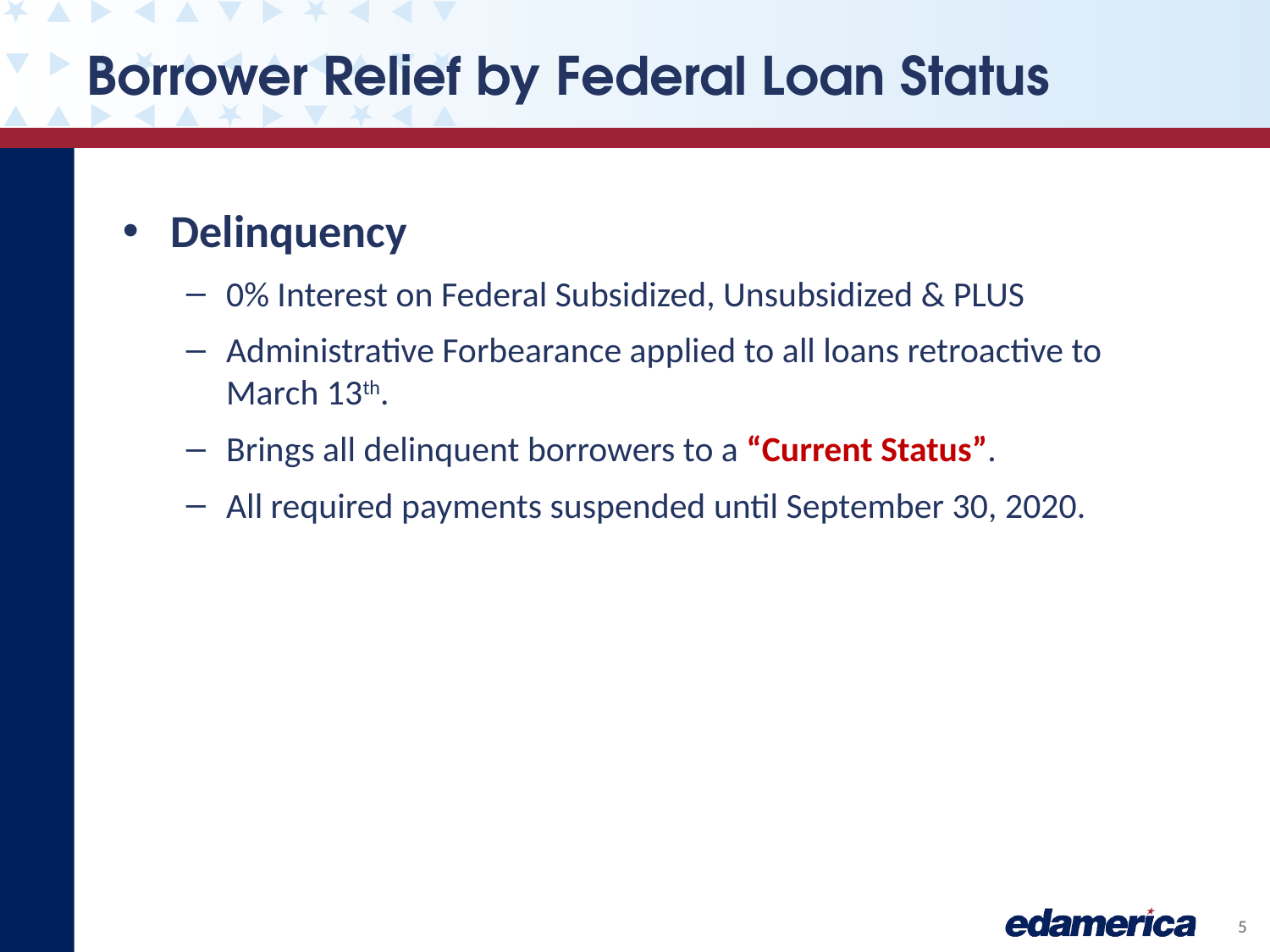

# Borrower Relief by Federal Loan Status
Delinquency
0% Interest on Federal Subsidized, Unsubsidized & PLUS
Administrative Forbearance applied to all loans retroactive to March 13th.
Brings all delinquent borrowers to a “Current Status”.
All required payments suspended until September 30, 2020.

5